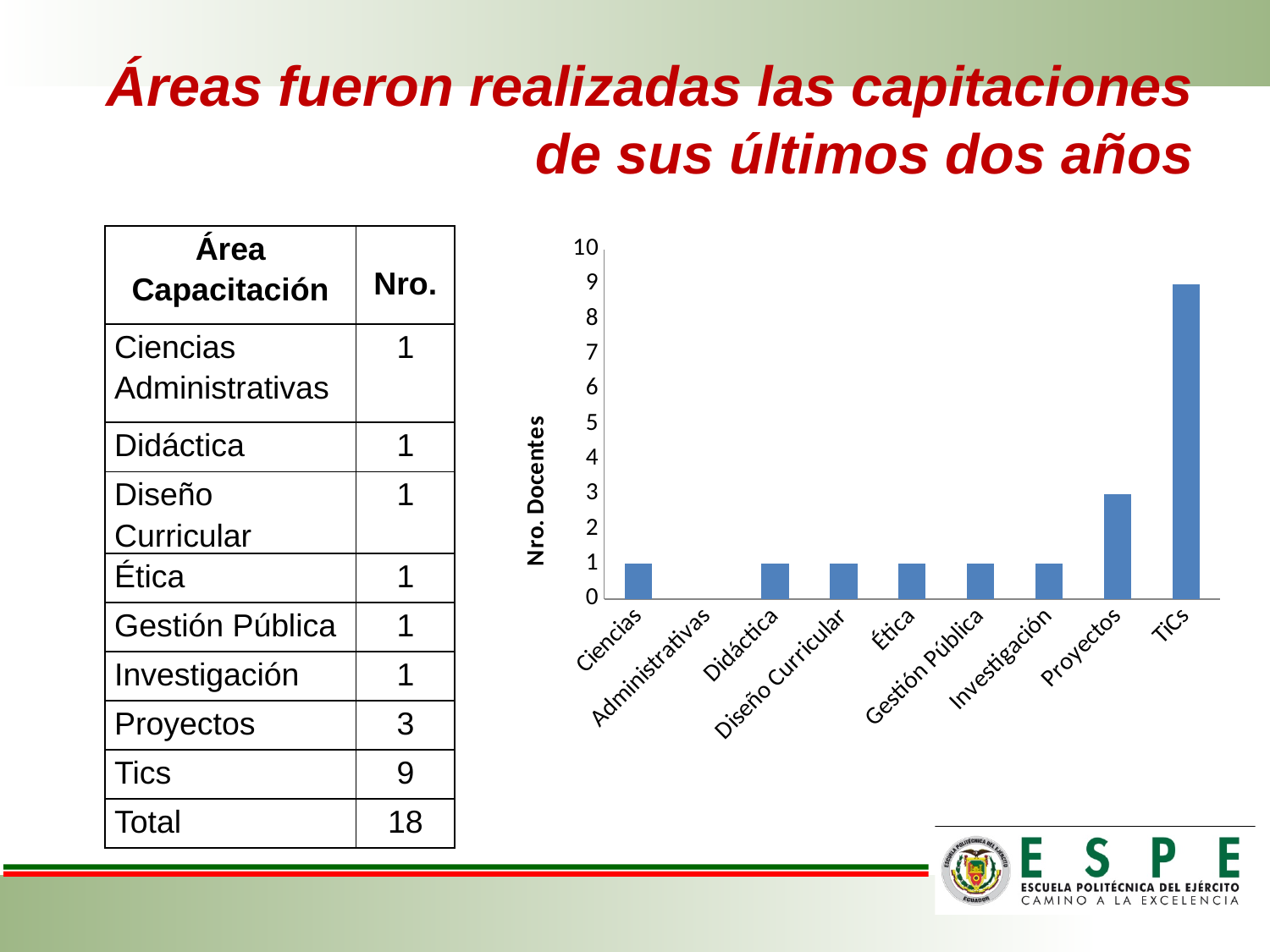

# Áreas fueron realizadas las capitaciones de sus últimos dos años
| Área Capacitación | Nro. |
| --- | --- |
| Ciencias Administrativas | 1 |
| Didáctica | 1 |
| Diseño Curricular | 1 |
| Ética | 1 |
| Gestión Pública | 1 |
| Investigación | 1 |
| Proyectos | 3 |
| Tics | 9 |
| Total | 18 |

### Chart

| Category | Área Nro. |
|---|---|
| Ciencias | 1.0 |
| Administrativas | None |
| Didáctica | 1.0 |
| Diseño Curricular | 1.0 |
| Ética | 1.0 |
| Gestión Pública | 1.0 |
| Investigación | 1.0 |
| Proyectos | 3.0 |
| TiCs | 9.0 |